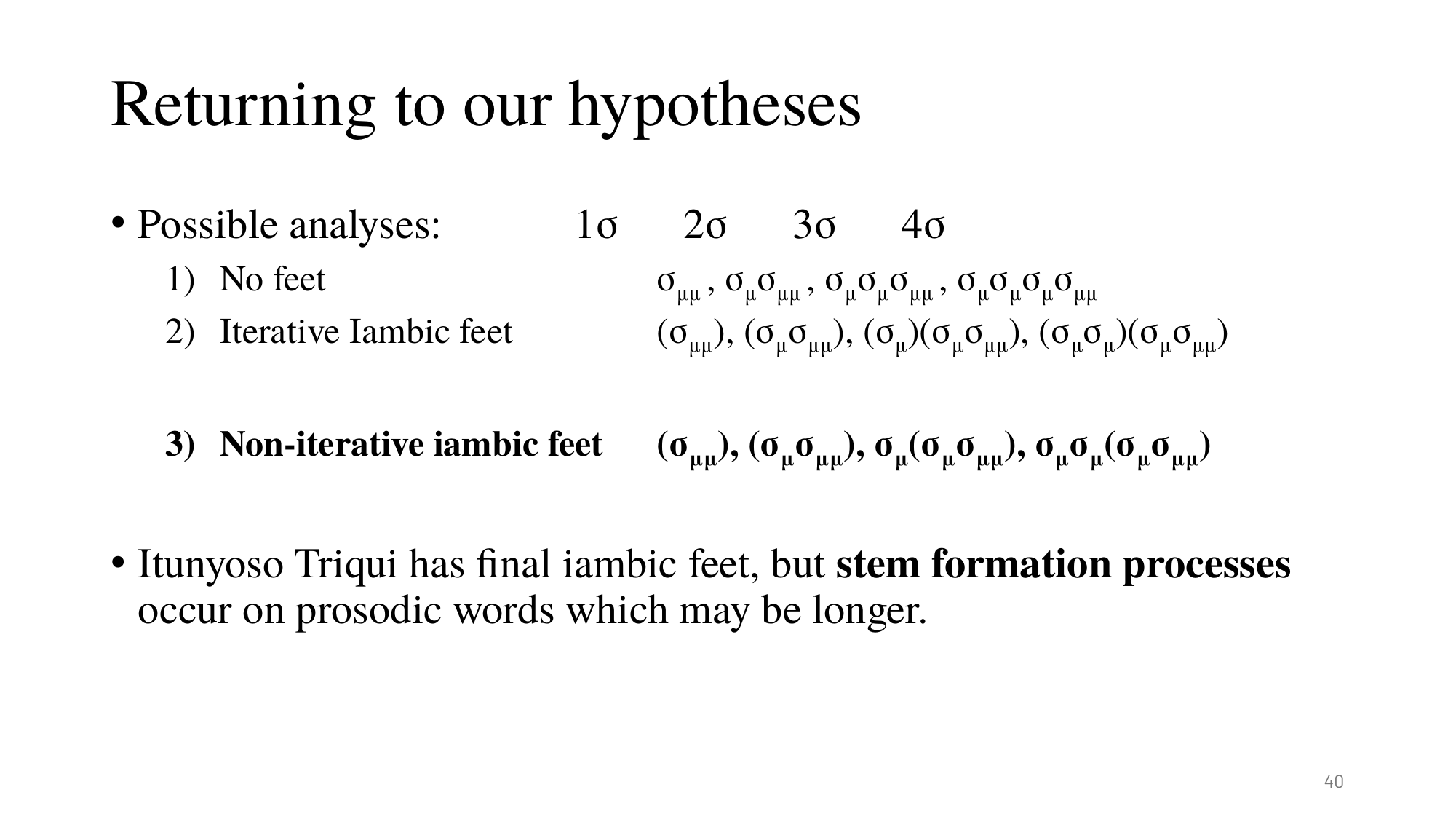

# Returning to our hypotheses
Possible analyses:		1σ	2σ	3σ	4σ
No feet				σμμ , σμσμμ , σμσμσμμ , σμσμσμσμμ
Iterative Iambic feet		(σμμ), (σμσμμ), (σμ)(σμσμμ), (σμσμ)(σμσμμ)

Non-iterative iambic feet	(σμμ), (σμσμμ), σμ(σμσμμ), σμσμ(σμσμμ)

Itunyoso Triqui has final iambic feet, but stem formation processes occur on prosodic words which may be longer.
40